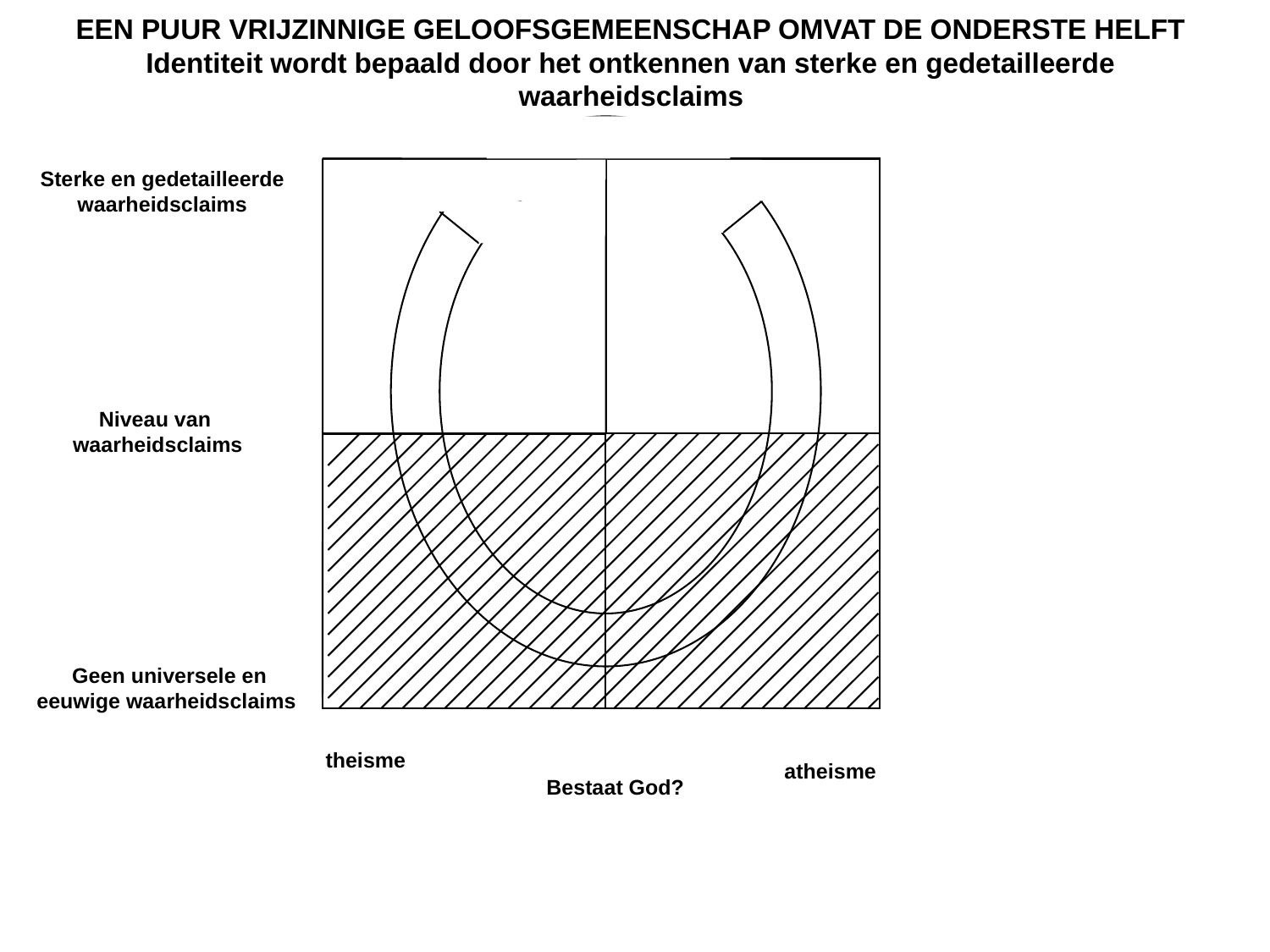

# EEN PUUR VRIJZINNIGE GELOOFSGEMEENSCHAP OMVAT DE ONDERSTE HELFT Identiteit wordt bepaald door het ontkennen van sterke en gedetailleerde waarheidsclaims

Sterke en gedetailleerde
waarheidsclaims

Niveau van
waarheidsclaims

Geen universele en
eeuwige waarheidsclaims

theisme
atheisme
Bestaat God?